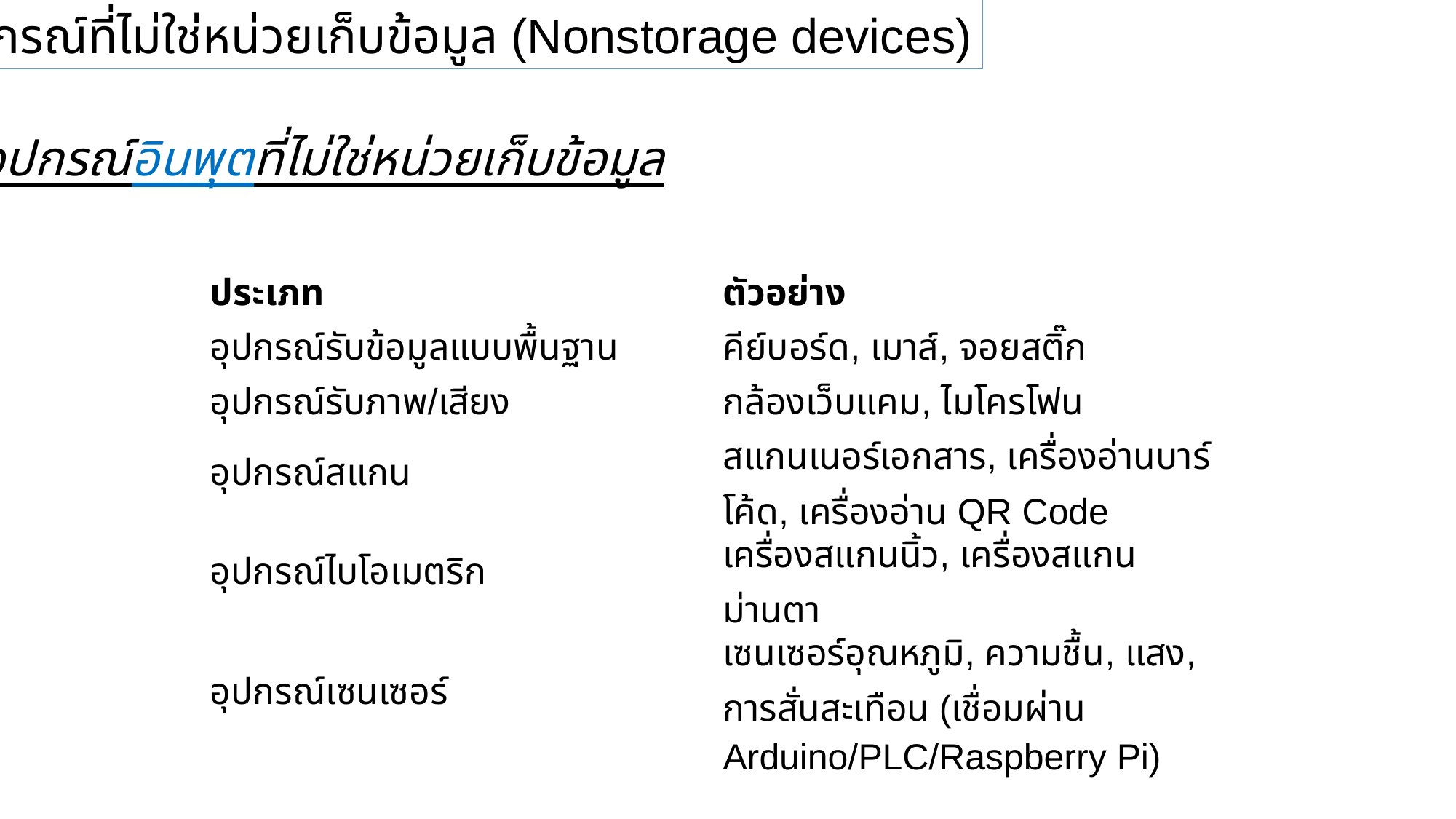

1.4.1 อุปกรณ์ที่ไม่ใช่หน่วยเก็บข้อมูล (Nonstorage devices)
อุปกรณ์อินพุตที่ไม่ใช่หน่วยเก็บข้อมูล
| ประเภท | ตัวอย่าง |
| --- | --- |
| อุปกรณ์รับข้อมูลแบบพื้นฐาน | คีย์บอร์ด, เมาส์, จอยสติ๊ก |
| อุปกรณ์รับภาพ/เสียง | กล้องเว็บแคม, ไมโครโฟน |
| อุปกรณ์สแกน | สแกนเนอร์เอกสาร, เครื่องอ่านบาร์โค้ด, เครื่องอ่าน QR Code |
| อุปกรณ์ไบโอเมตริก | เครื่องสแกนนิ้ว, เครื่องสแกนม่านตา |
| อุปกรณ์เซนเซอร์ | เซนเซอร์อุณหภูมิ, ความชื้น, แสง, การสั่นสะเทือน (เชื่อมผ่าน Arduino/PLC/Raspberry Pi) |